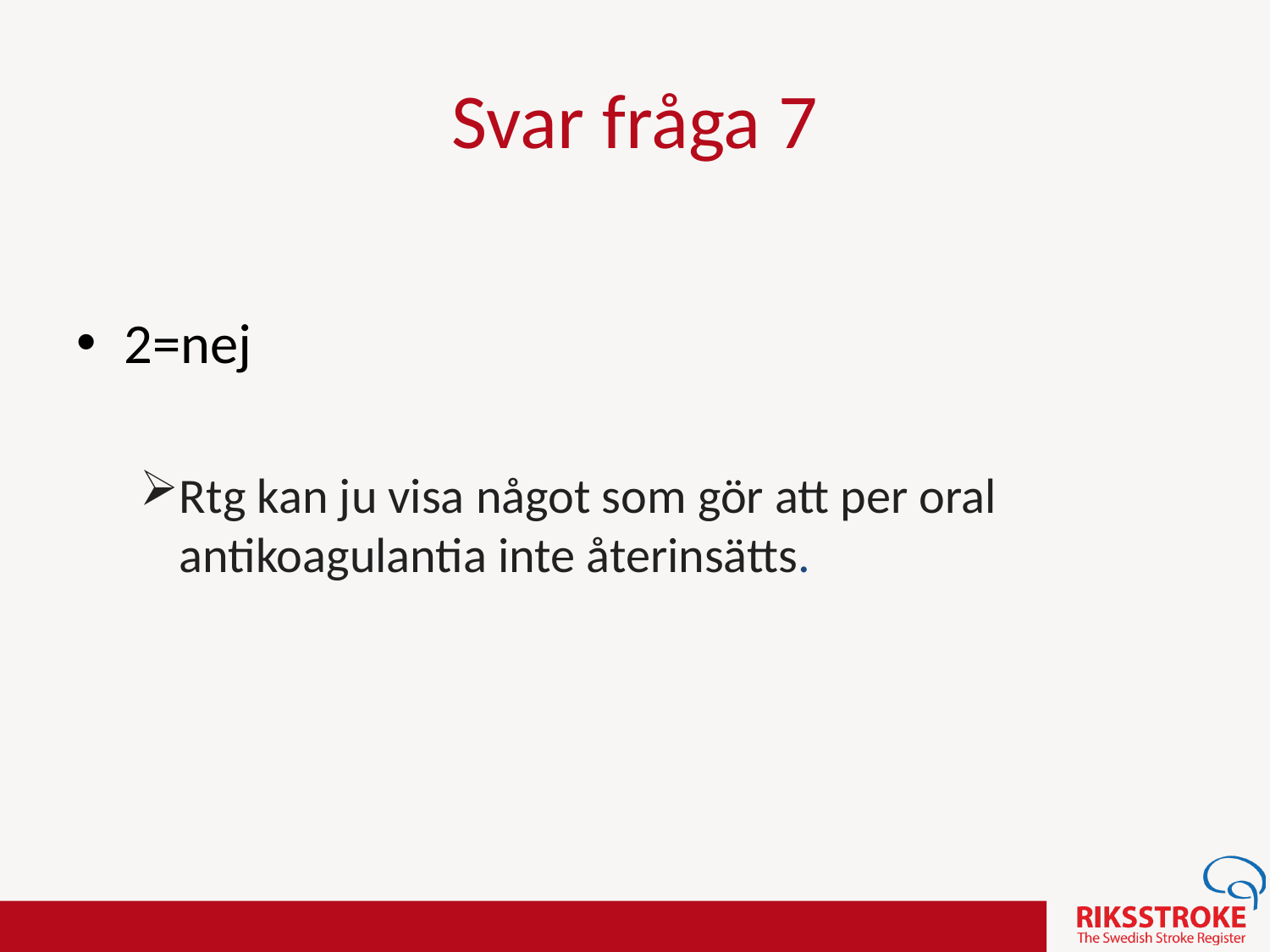

Svar fråga 7

2=nej

Rtg kan ju visa något som gör att per oral antikoagulantia inte återinsätts.